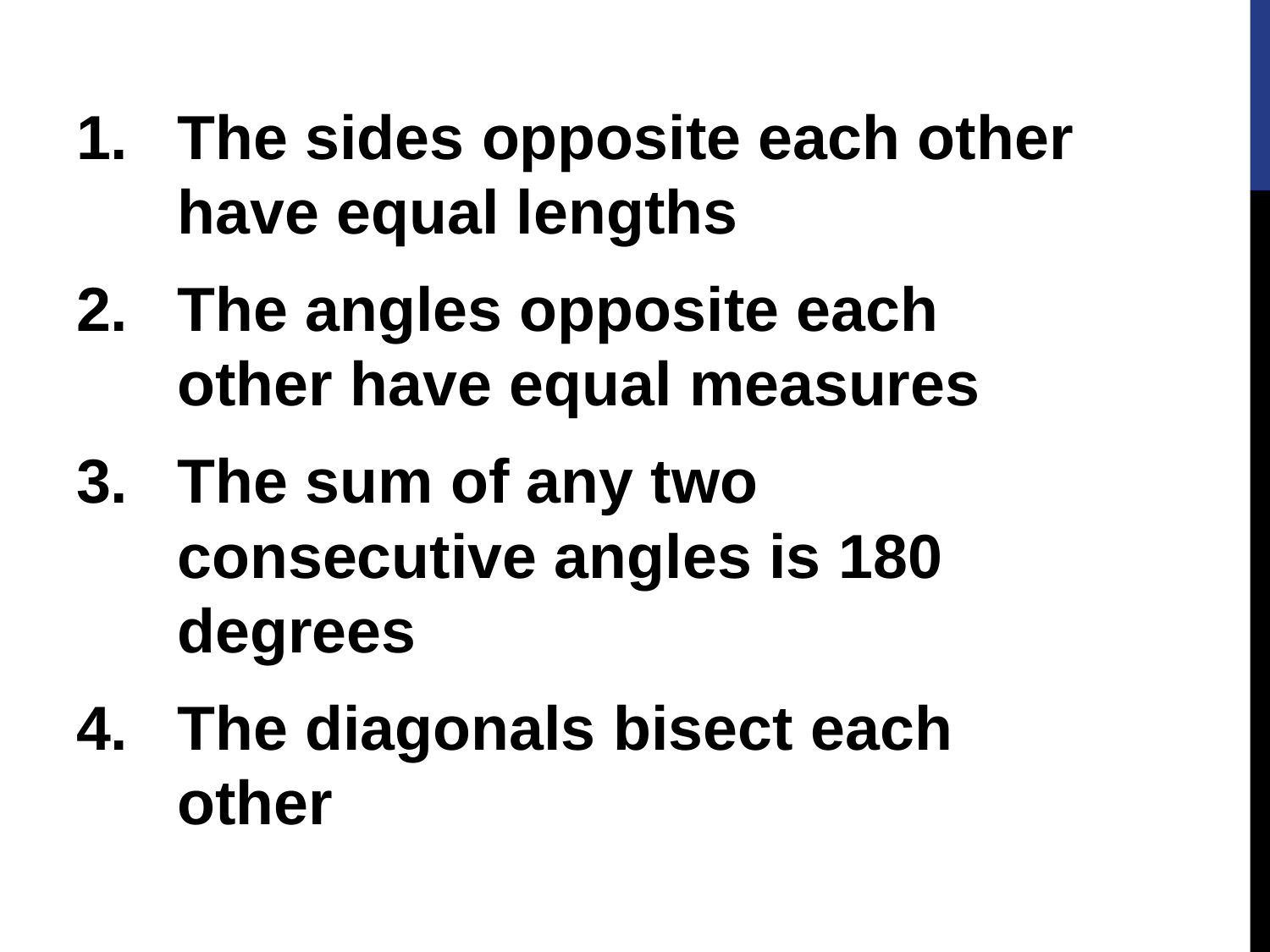

The sides opposite each other have equal lengths
The angles opposite each other have equal measures
The sum of any two consecutive angles is 180 degrees
The diagonals bisect each other